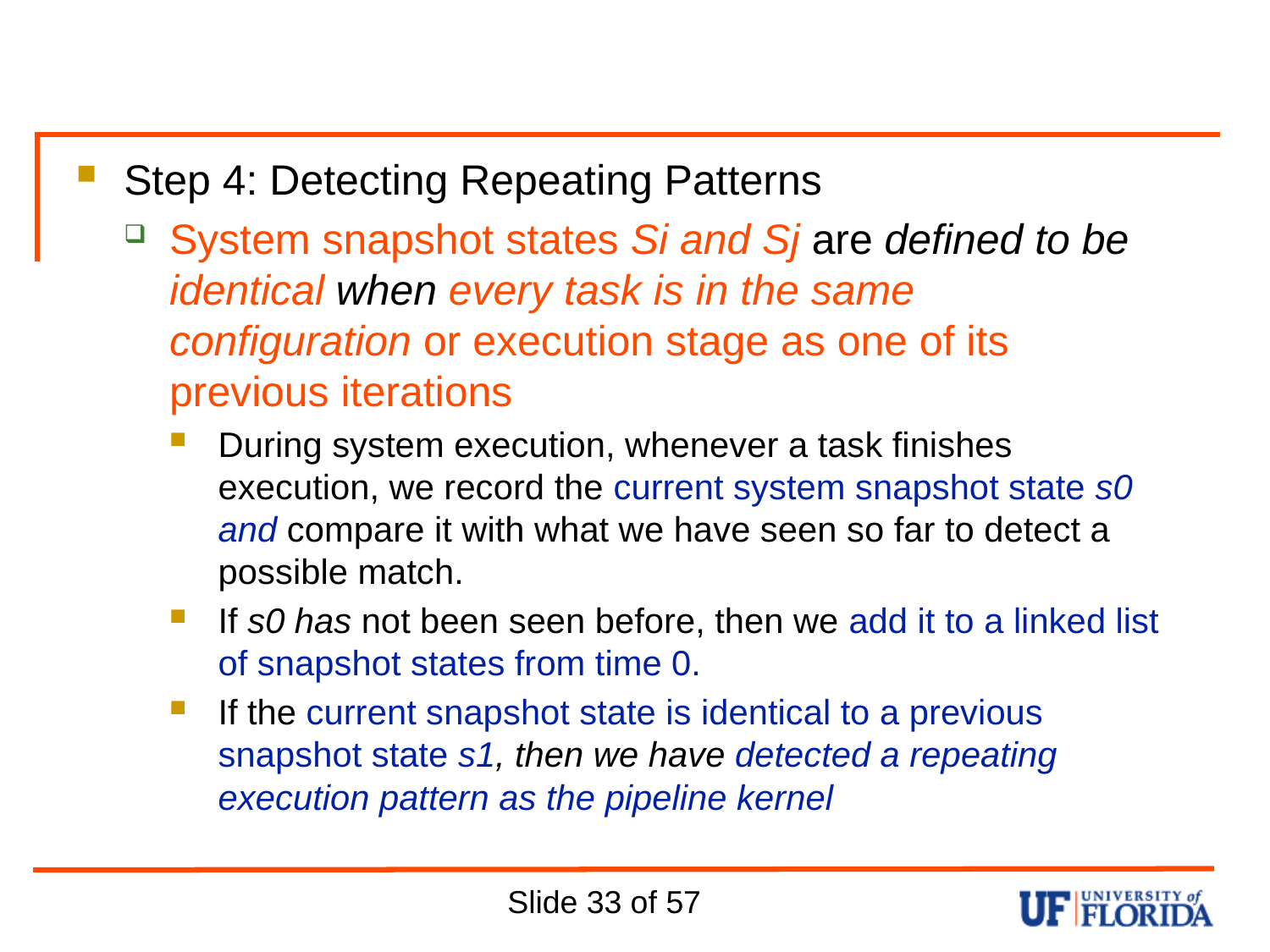

#
Step 4: Detecting Repeating Patterns
System snapshot states Si and Sj are defined to be identical when every task is in the same configuration or execution stage as one of its previous iterations
During system execution, whenever a task finishes execution, we record the current system snapshot state s0 and compare it with what we have seen so far to detect a possible match.
If s0 has not been seen before, then we add it to a linked list of snapshot states from time 0.
If the current snapshot state is identical to a previous snapshot state s1, then we have detected a repeating execution pattern as the pipeline kernel